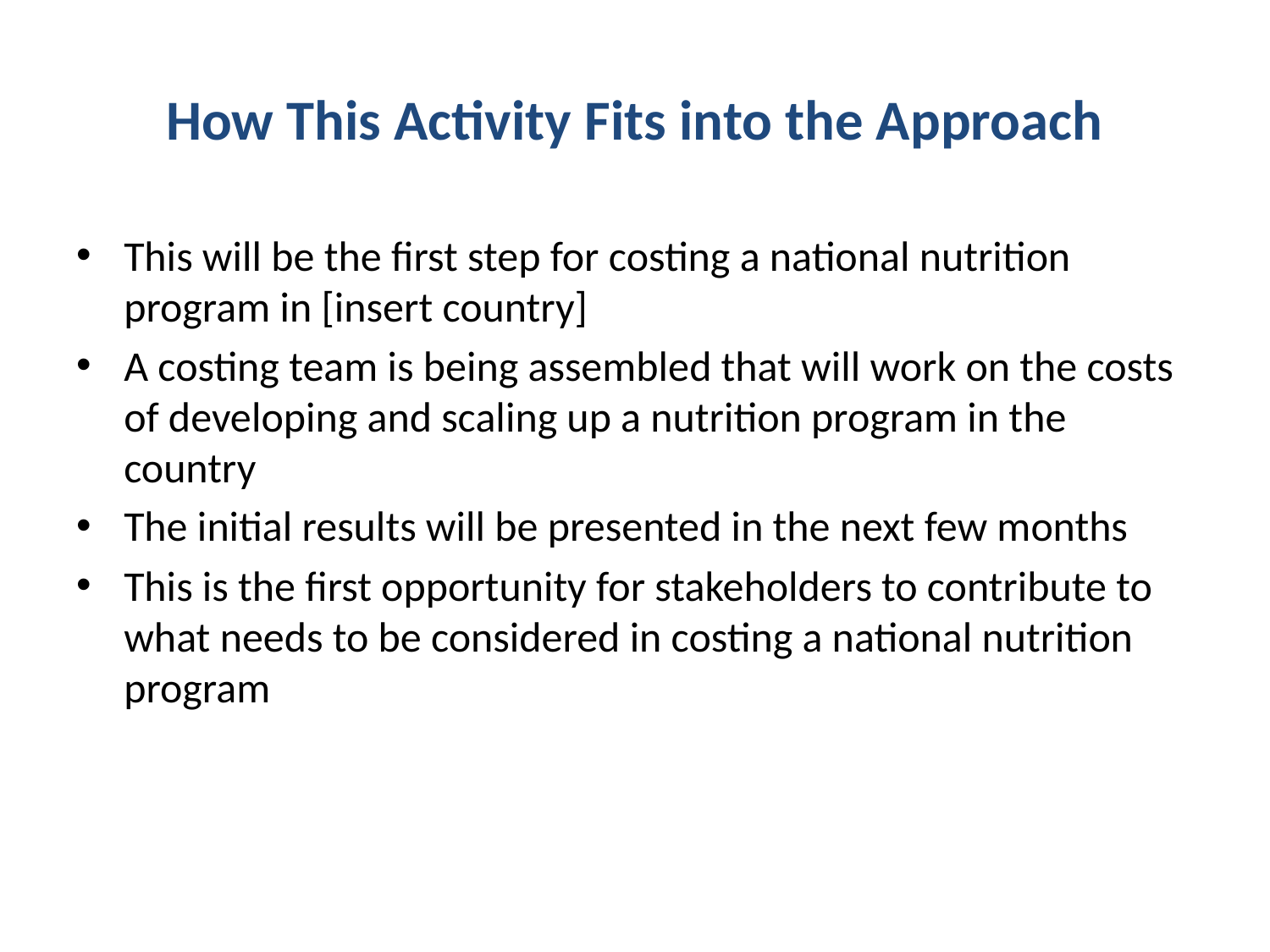

# How This Activity Fits into the Approach
This will be the first step for costing a national nutrition program in [insert country]
A costing team is being assembled that will work on the costs of developing and scaling up a nutrition program in the country
The initial results will be presented in the next few months
This is the first opportunity for stakeholders to contribute to what needs to be considered in costing a national nutrition program